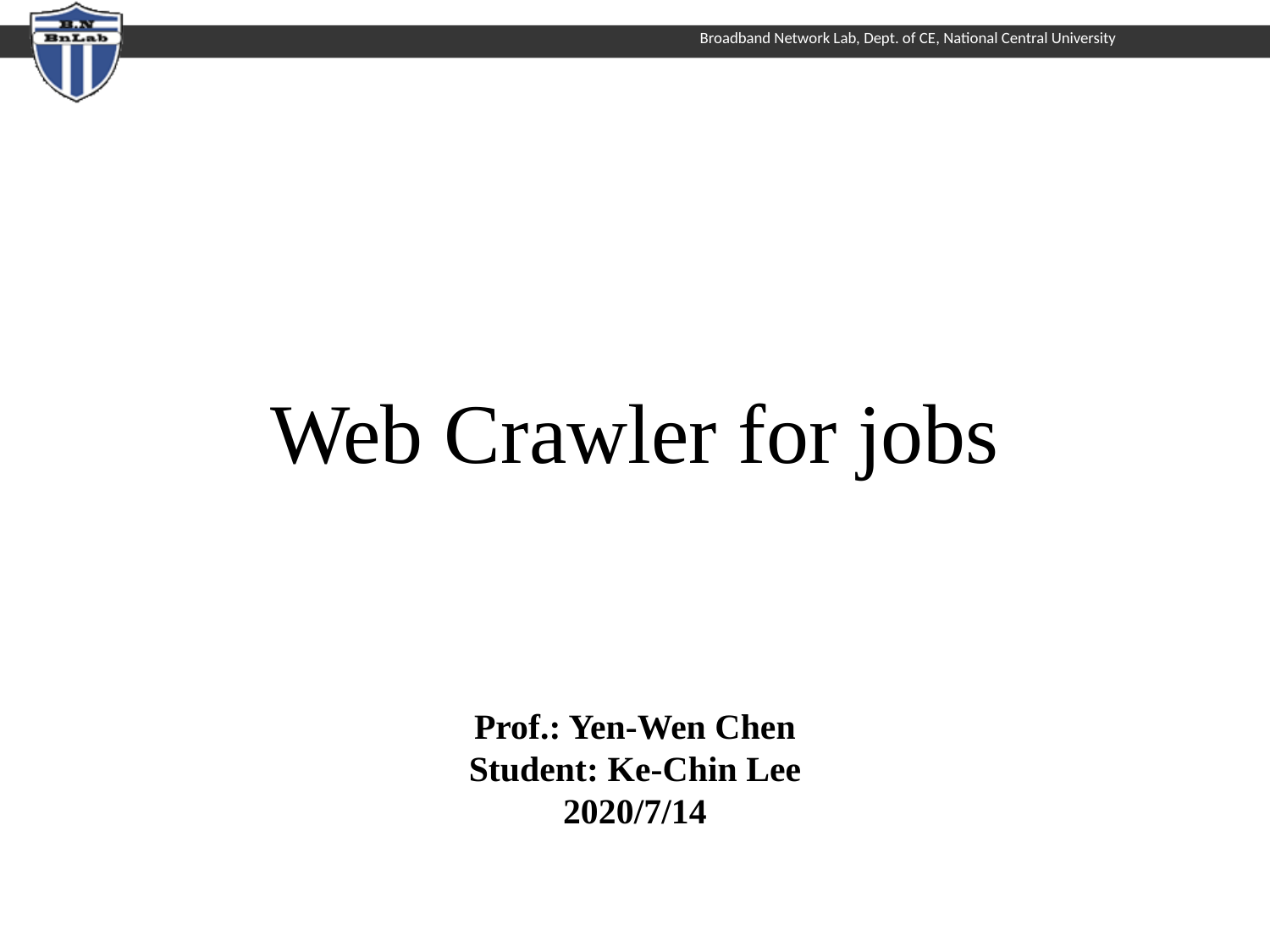

# Web Crawler for jobs
Prof.: Yen-Wen Chen
Student: Ke-Chin Lee
2020/7/14